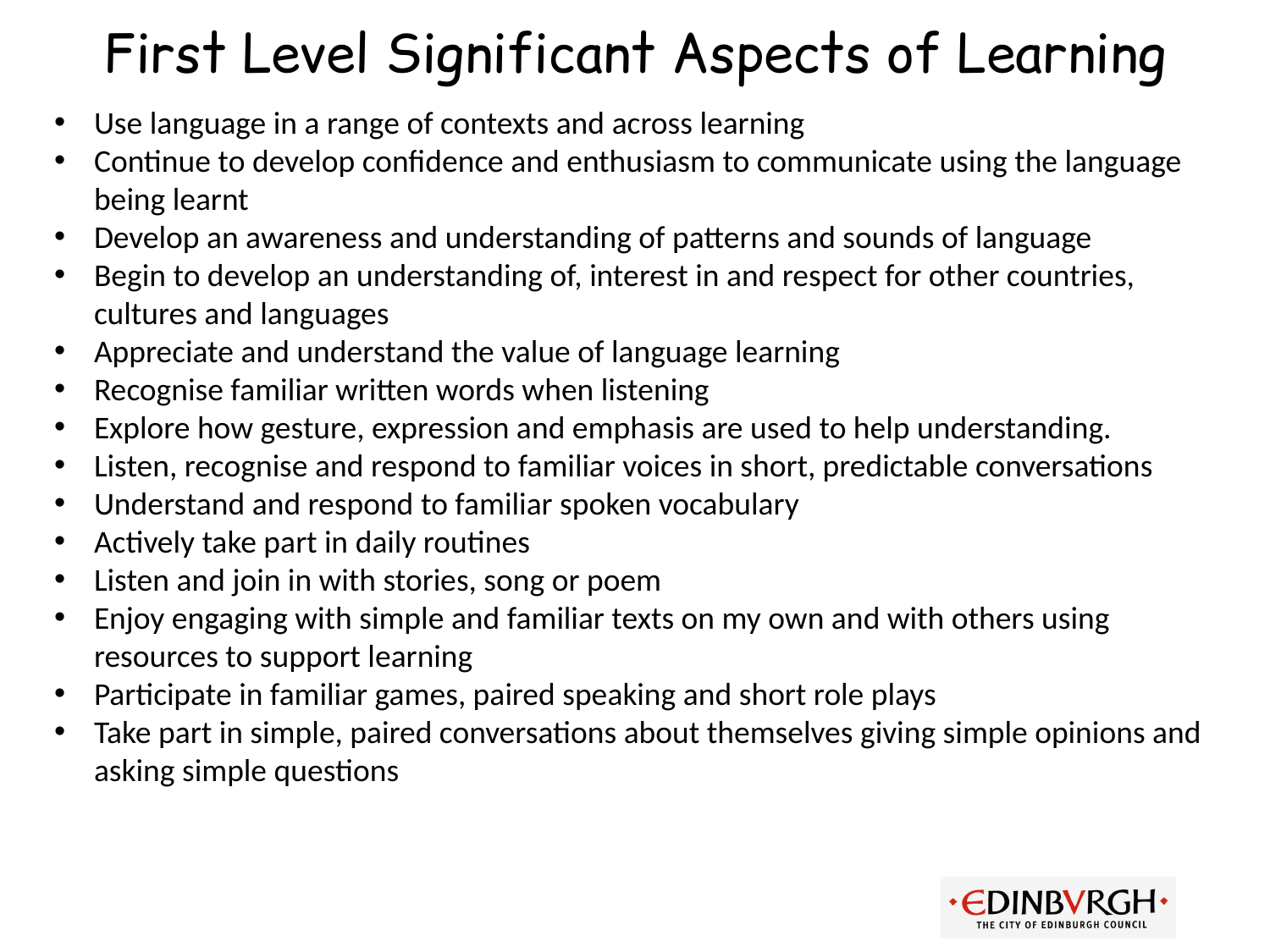

# First Level Significant Aspects of Learning
Use language in a range of contexts and across learning
Continue to develop confidence and enthusiasm to communicate using the language being learnt
Develop an awareness and understanding of patterns and sounds of language
Begin to develop an understanding of, interest in and respect for other countries, cultures and languages
Appreciate and understand the value of language learning
Recognise familiar written words when listening
Explore how gesture, expression and emphasis are used to help understanding.
Listen, recognise and respond to familiar voices in short, predictable conversations
Understand and respond to familiar spoken vocabulary
Actively take part in daily routines
Listen and join in with stories, song or poem
Enjoy engaging with simple and familiar texts on my own and with others using resources to support learning
Participate in familiar games, paired speaking and short role plays
Take part in simple, paired conversations about themselves giving simple opinions and asking simple questions